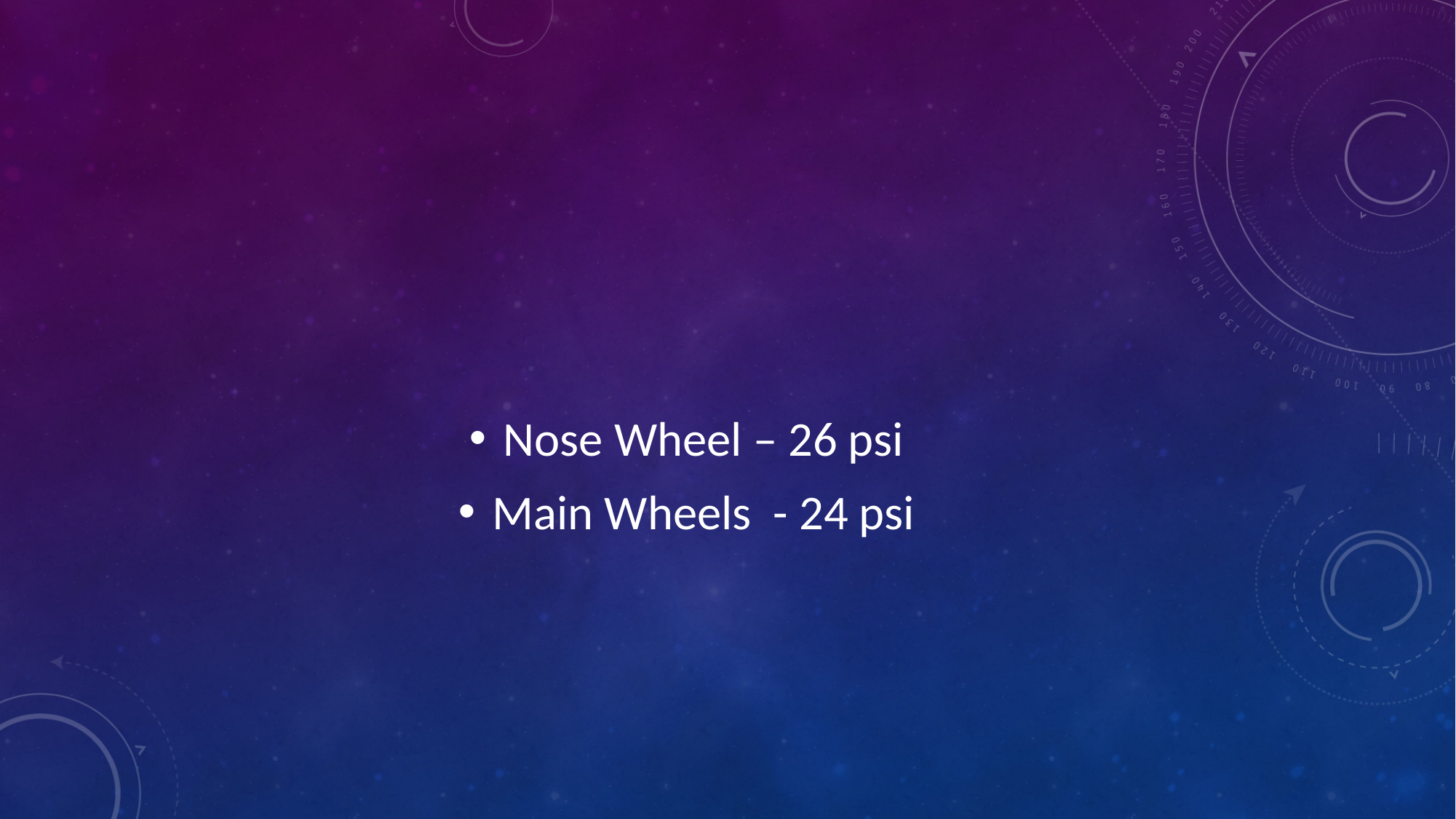

#
Nose Wheel – 26 psi
Main Wheels  - 24 psi